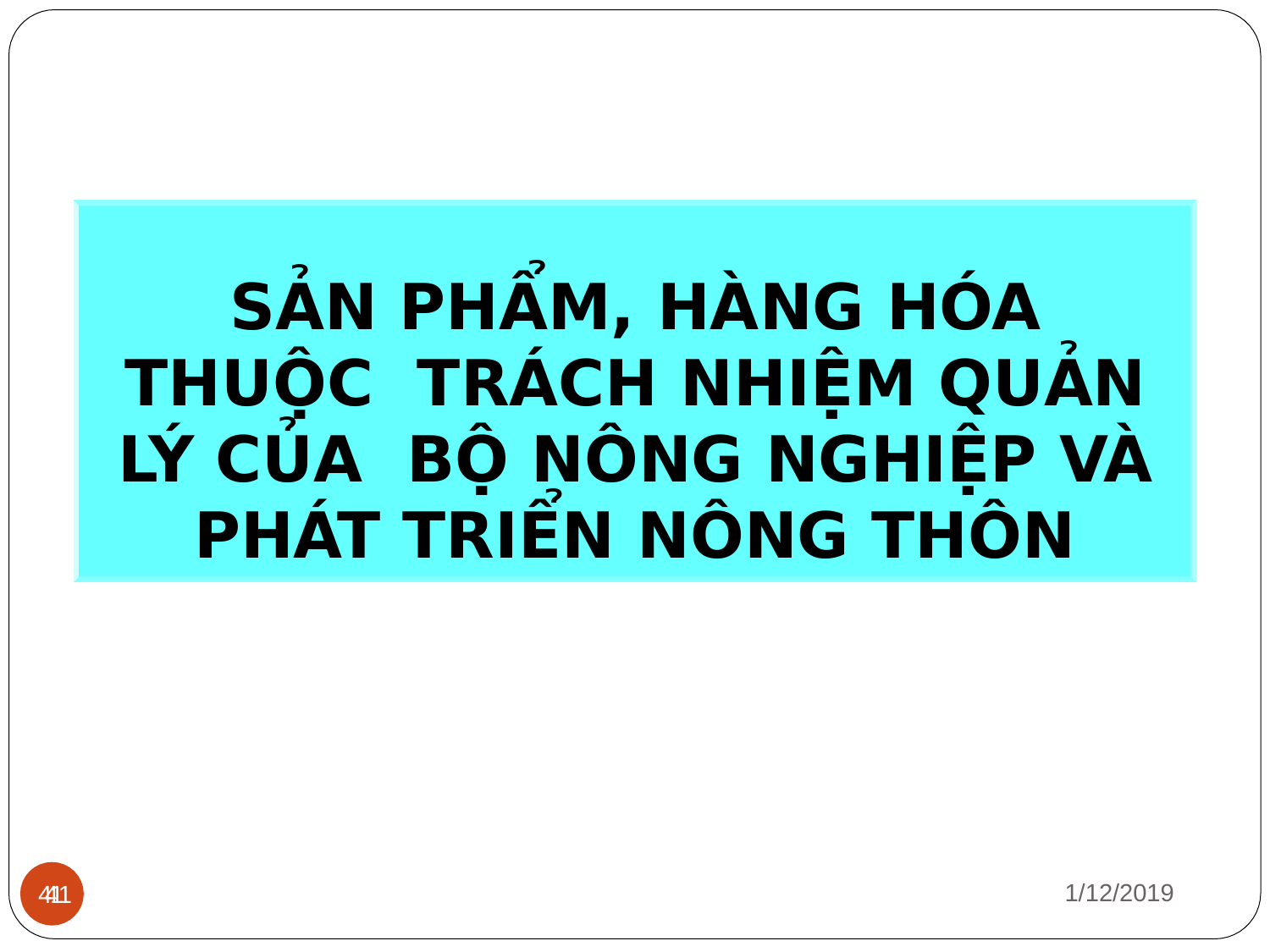

SẢN PHẨM, HÀNG HÓA THUỘC  TRÁCH NHIỆM QUẢN LÝ CỦA  BỘ NÔNG NGHIỆP VÀ
PHÁT TRIỂN NÔNG THÔN

1/12/2019
41
41